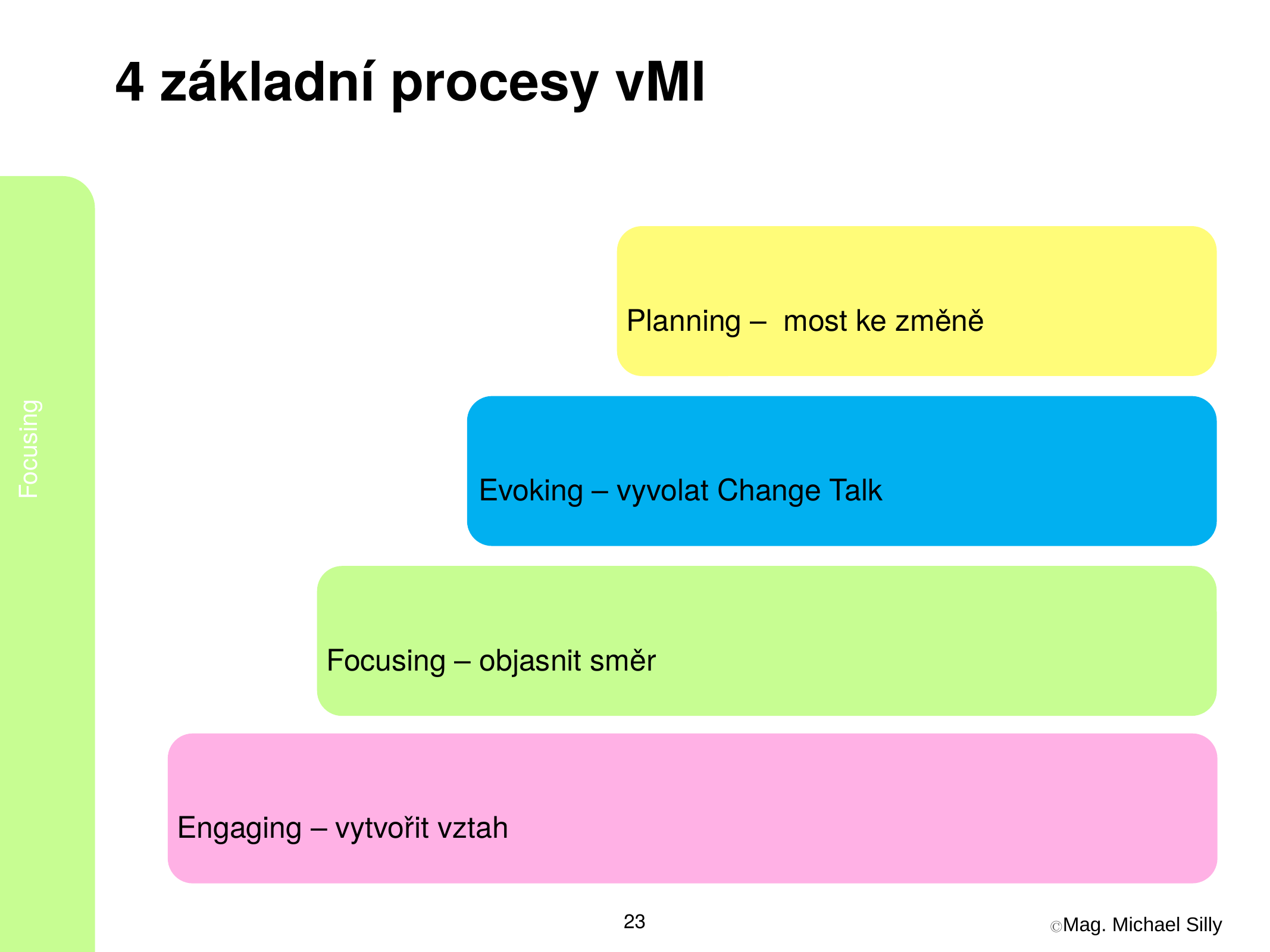

# 4 základní procesy vMI

Planning –  most ke změně

Evoking – vyvolat Change Talk

Focusing – objasnit směr

Engaging – vytvořit vztah
23